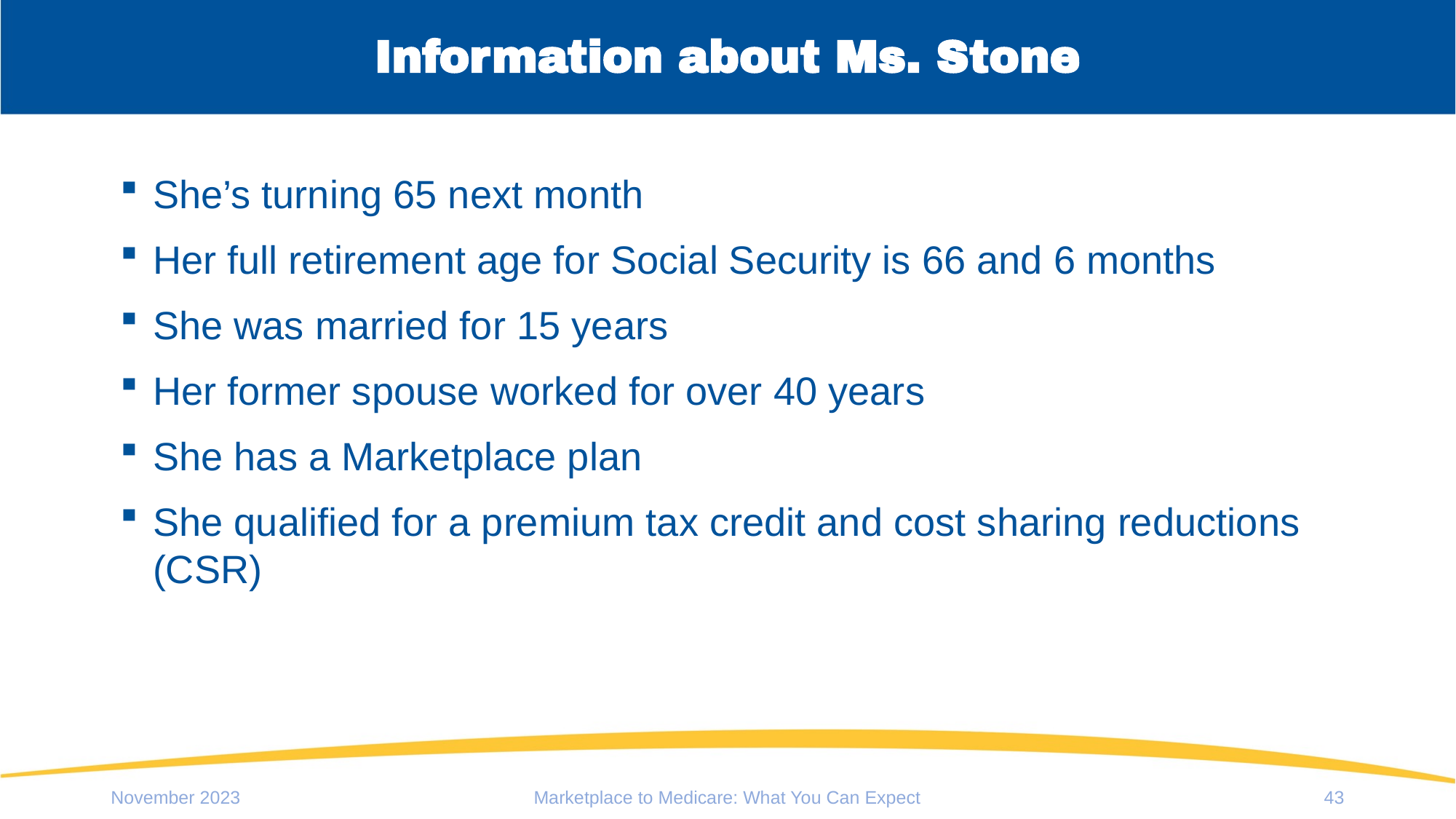

# Information about Ms. Stone
She’s turning 65 next month
Her full retirement age for Social Security is 66 and 6 months
She was married for 15 years
Her former spouse worked for over 40 years
She has a Marketplace plan
She qualified for a premium tax credit and cost sharing reductions (CSR)

November 2023
Marketplace to Medicare: What You Can Expect
43